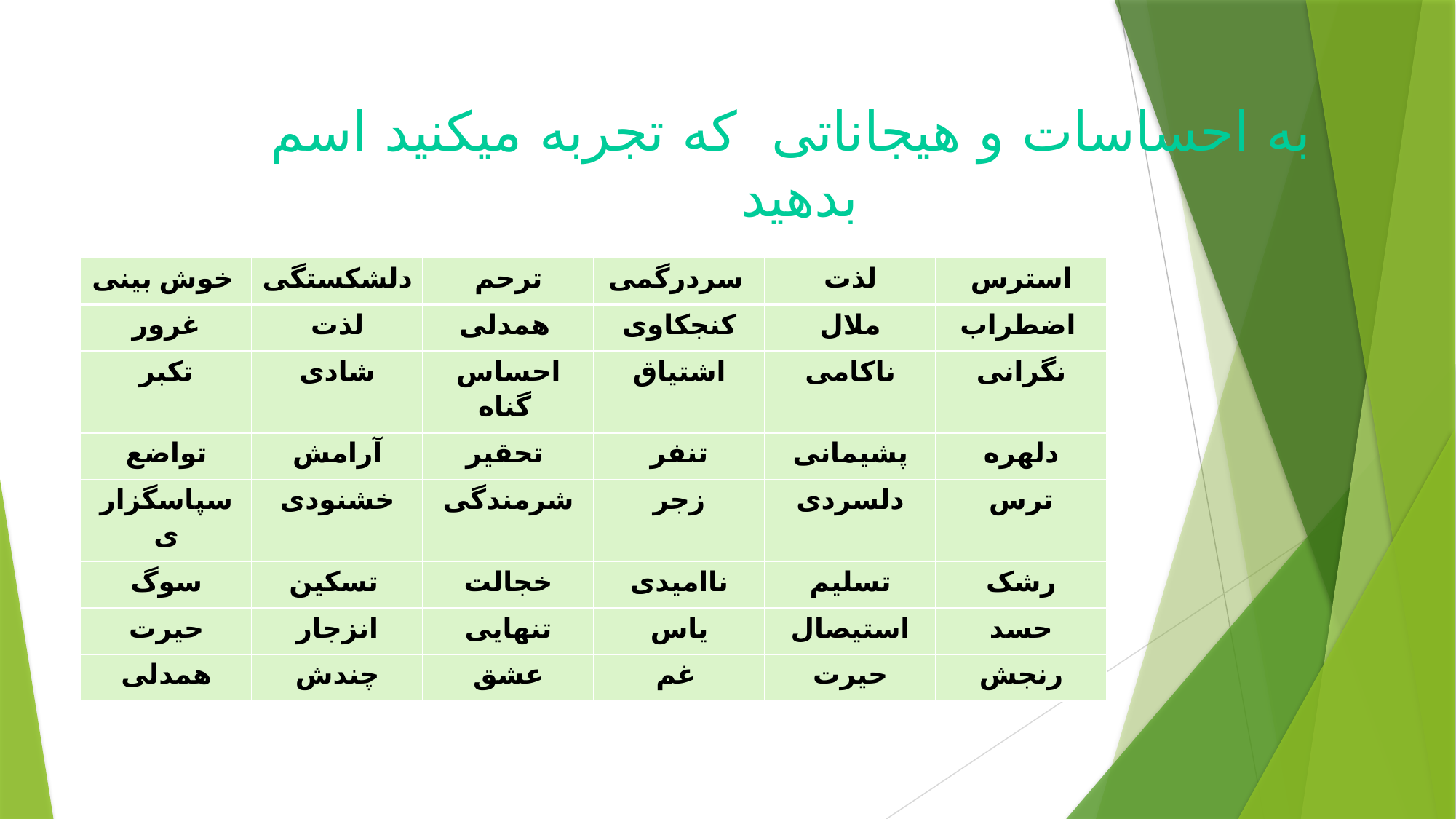

# به احساسات و هیجاناتی  که تجربه میکنید اسم بدهید
| خوش بینی | دلشکستگی | ترحم | سردرگمی | لذت | استرس |
| --- | --- | --- | --- | --- | --- |
| غرور | لذت | همدلی | کنجکاوی | ملال | اضطراب |
| تکبر | شادی | احساس گناه | اشتیاق | ناکامی | نگرانی |
| تواضع | آرامش | تحقیر | تنفر | پشیمانی | دلهره |
| سپاسگزاری | خشنودی | شرمندگی | زجر | دلسردی | ترس |
| سوگ | تسکین | خجالت | ناامیدی | تسلیم | رشک |
| حیرت | انزجار | تنهایی | یاس | استیصال | حسد |
| همدلی | چندش | عشق | غم | حیرت | رنجش |